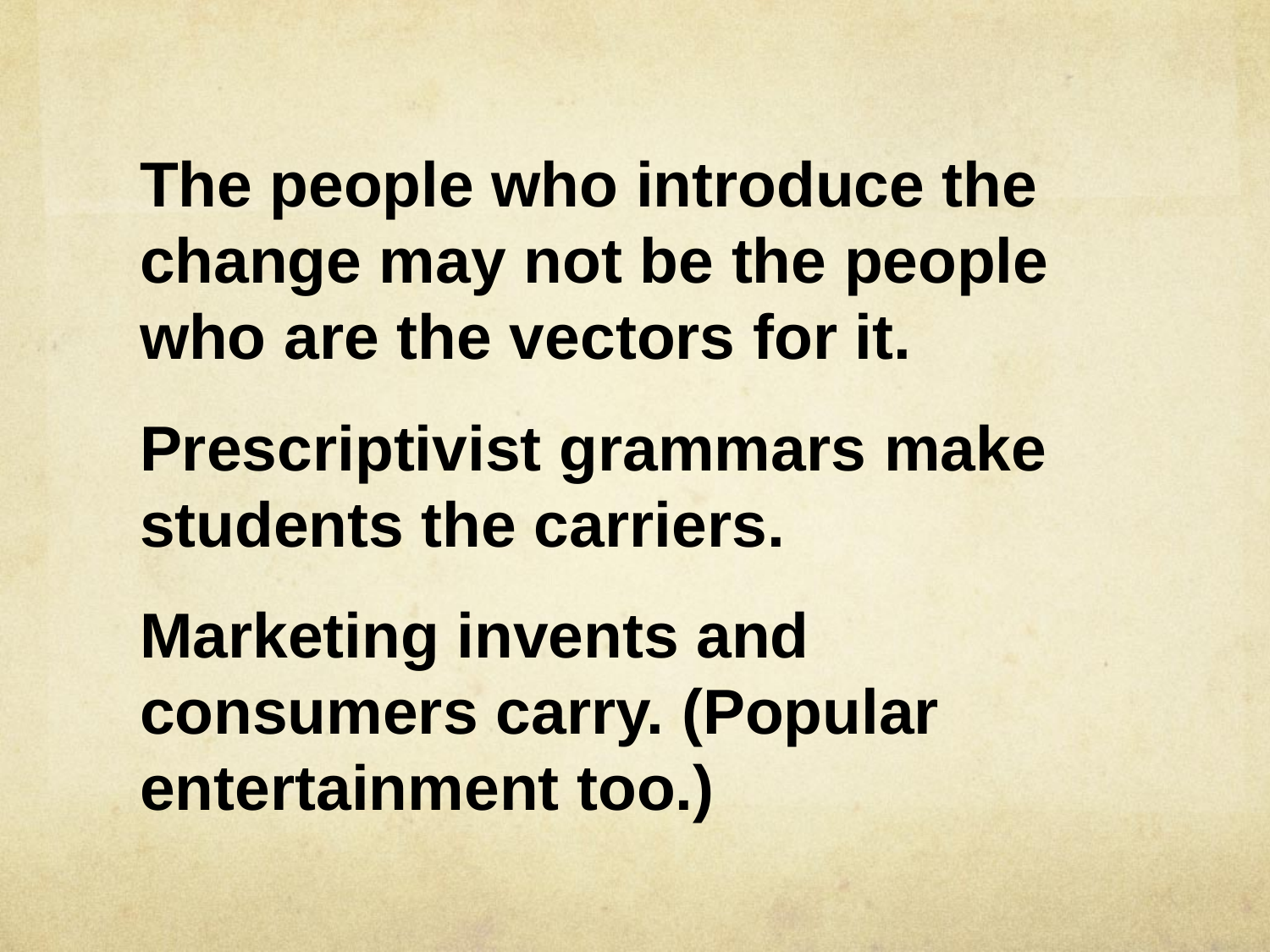

#
The people who introduce the change may not be the people who are the vectors for it.
Prescriptivist grammars make students the carriers.
Marketing invents and consumers carry. (Popular entertainment too.)